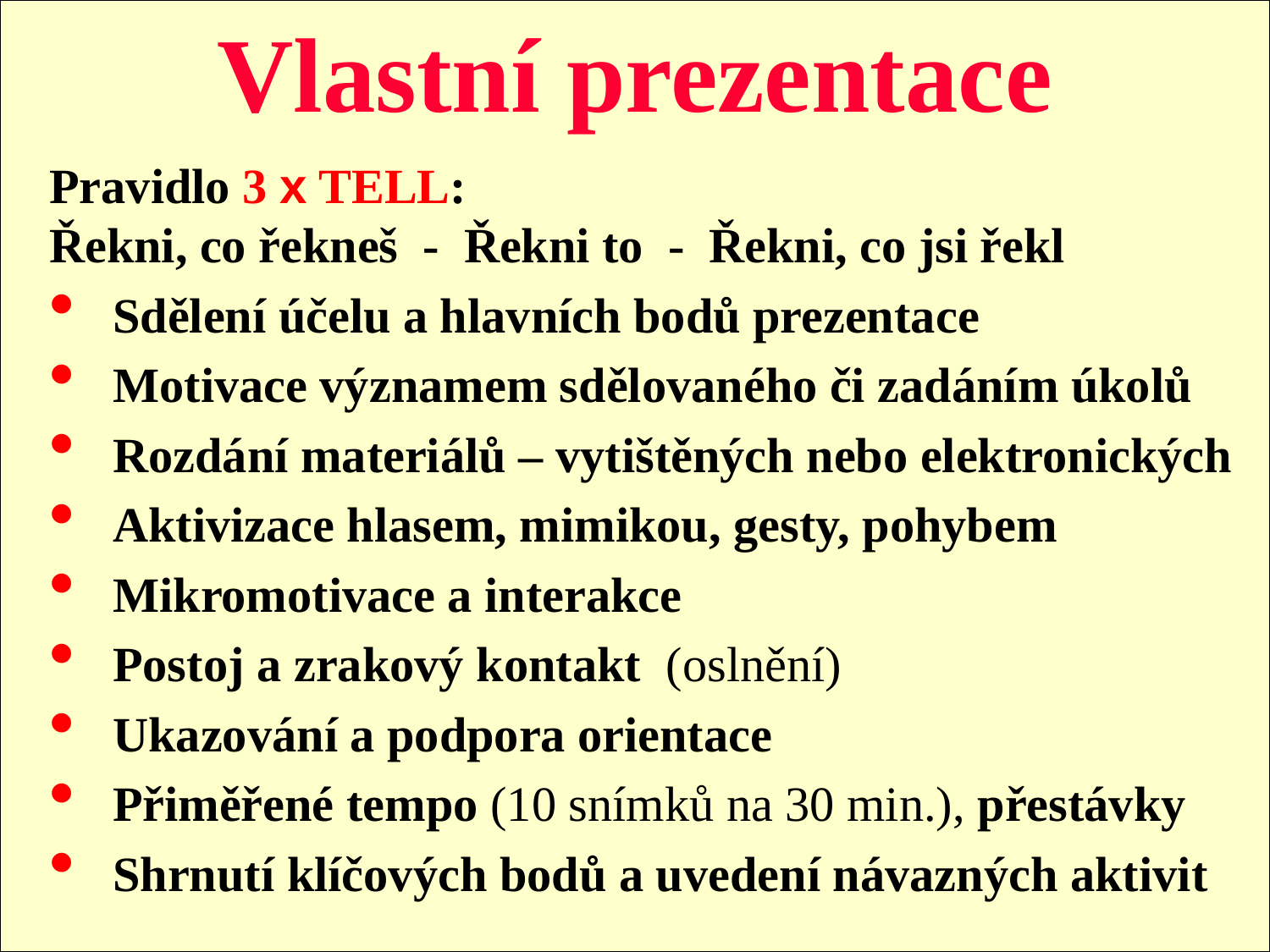

Vlastní prezentace
Pravidlo 3 x TELL: 						      Řekni, co řekneš  -  Řekni to  -  Řekni, co jsi řekl
Sdělení účelu a hlavních bodů prezentace
Motivace významem sdělovaného či zadáním úkolů
Rozdání materiálů – vytištěných nebo elektronických
Aktivizace hlasem, mimikou, gesty, pohybem
Mikromotivace a interakce
Postoj a zrakový kontakt  (oslnění)
Ukazování a podpora orientace
Přiměřené tempo (10 snímků na 30 min.), přestávky
Shrnutí klíčových bodů a uvedení návazných aktivit